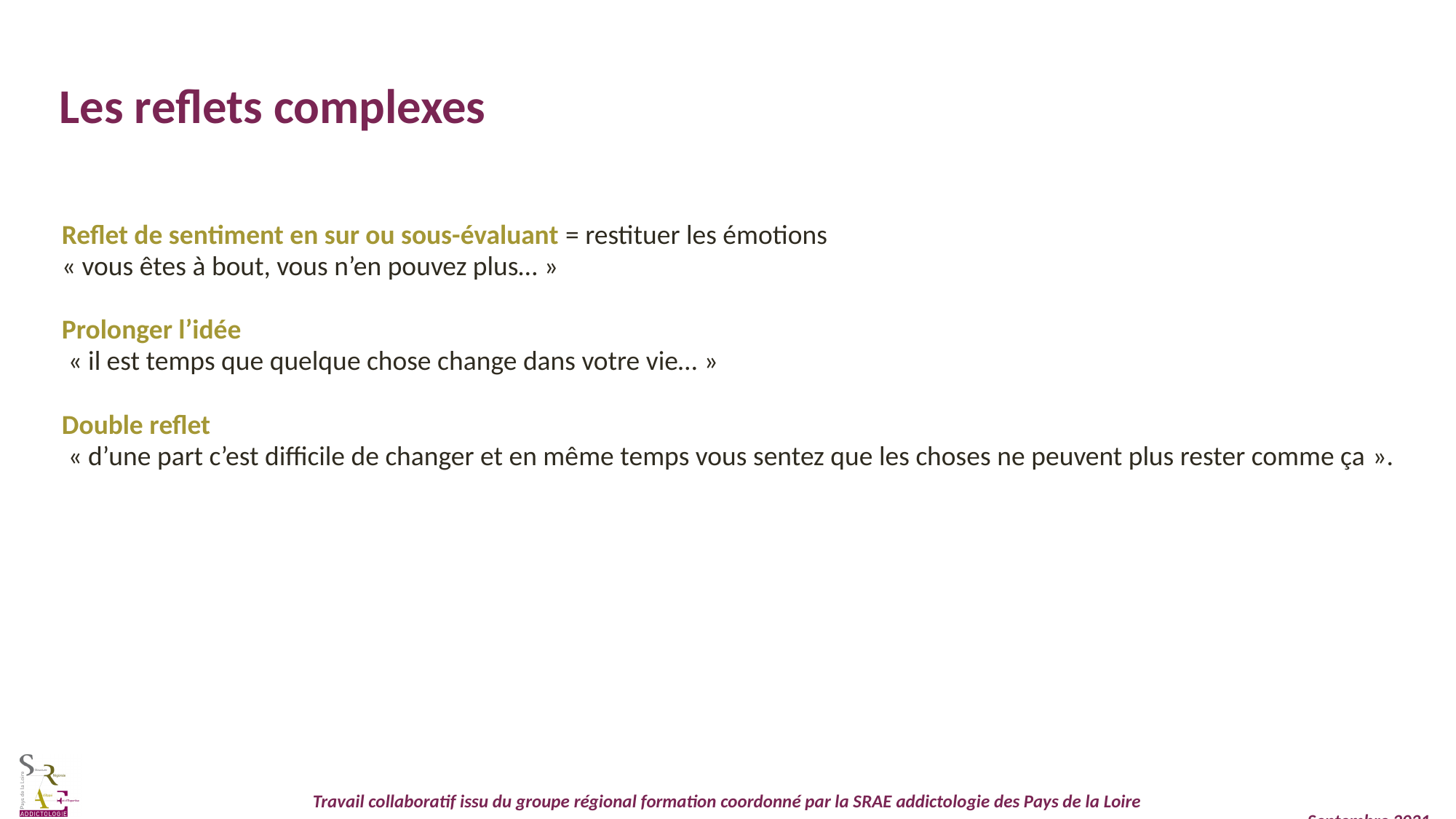

Les reflets complexes

Reflet de sentiment en sur ou sous-évaluant = restituer les émotions
« vous êtes à bout, vous n’en pouvez plus… »

Prolonger l’idée
 « il est temps que quelque chose change dans votre vie… »

Double reflet
 « d’une part c’est difficile de changer et en même temps vous sentez que les choses ne peuvent plus rester comme ça ».